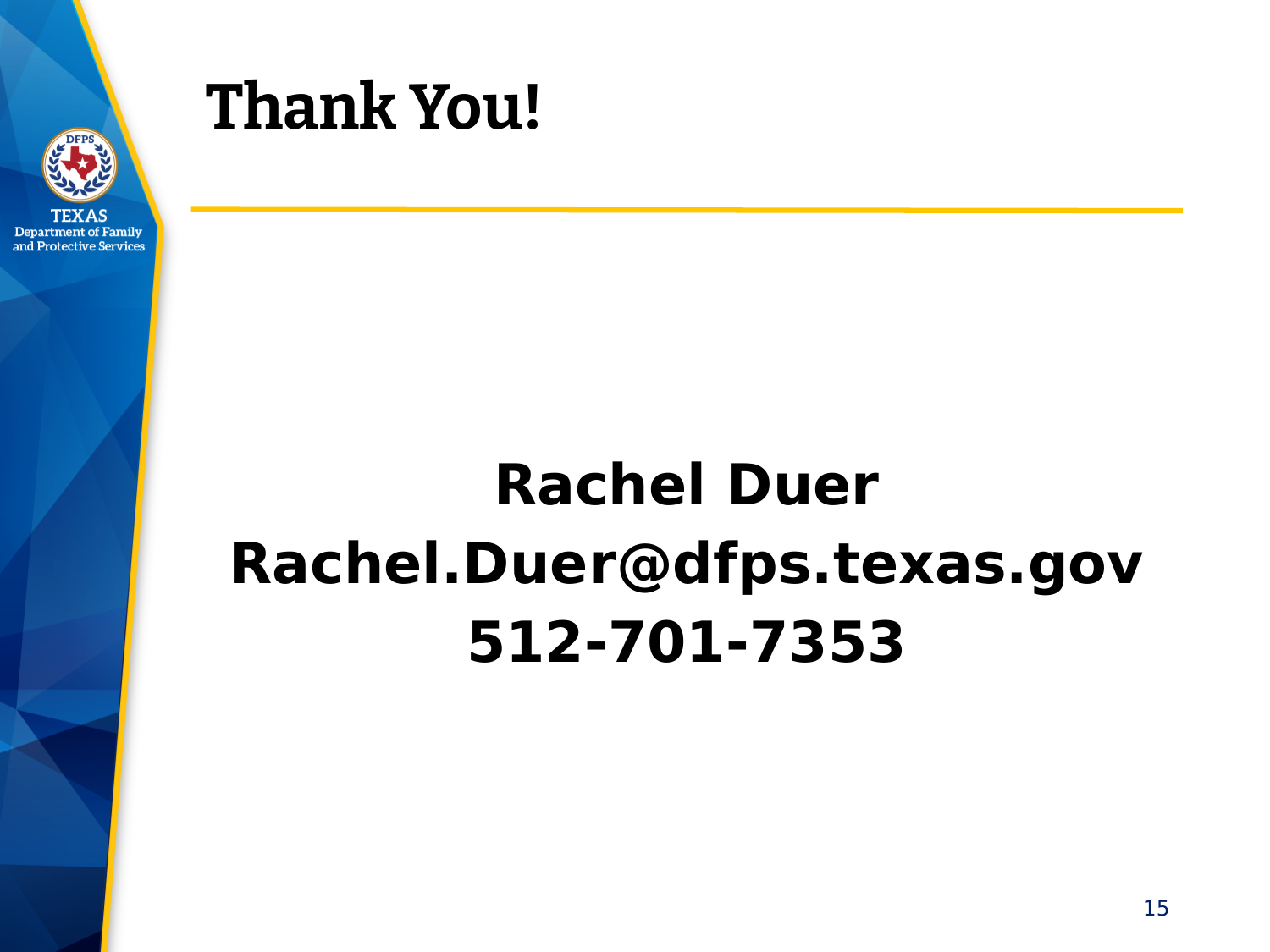

# Thank You!

Rachel Duer
Rachel.Duer@dfps.texas.gov
512-701-7353
15